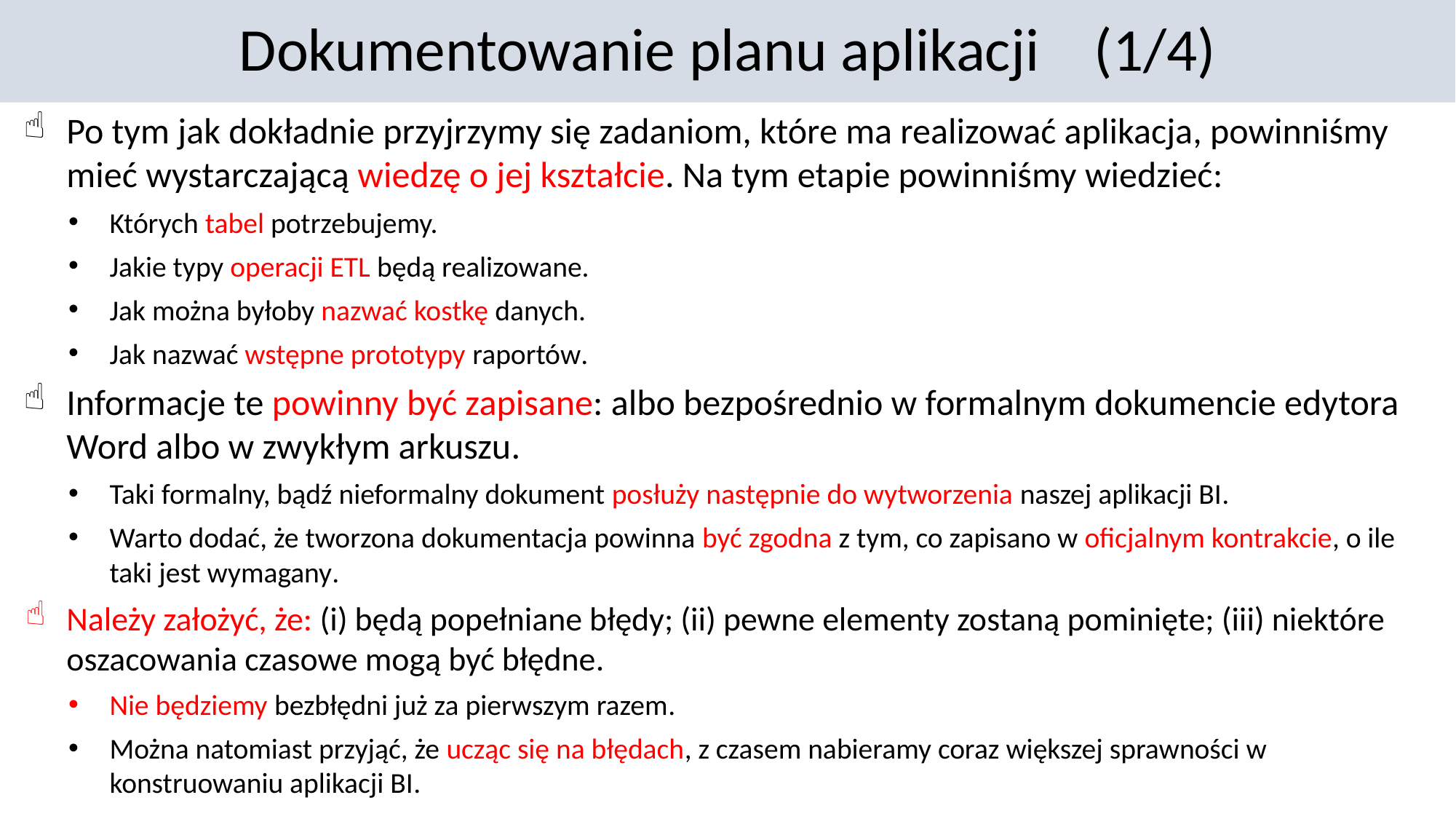

Dokumentowanie planu aplikacji    (1/4)
Po tym jak dokładnie przyjrzymy się zadaniom, które ma realizować aplikacja, powinniśmy mieć wystarczającą wiedzę o jej kształcie. Na tym etapie powinniśmy wiedzieć:
Których tabel potrzebujemy.
Jakie typy operacji ETL będą realizowane.
Jak można byłoby nazwać kostkę danych.
Jak nazwać wstępne prototypy raportów.
Informacje te powinny być zapisane: albo bezpośrednio w formalnym dokumencie edytora Word albo w zwykłym arkuszu.
Taki formalny, bądź nieformalny dokument posłuży następnie do wytworzenia naszej aplikacji BI.
Warto dodać, że tworzona dokumentacja powinna być zgodna z tym, co zapisano w oficjalnym kontrakcie, o ile taki jest wymagany.
Należy założyć, że: (i) będą popełniane błędy; (ii) pewne elementy zostaną pominięte; (iii) niektóre oszacowania czasowe mogą być błędne.
Nie będziemy bezbłędni już za pierwszym razem.
Można natomiast przyjąć, że ucząc się na błędach, z czasem nabieramy coraz większej sprawności w konstruowaniu aplikacji BI.